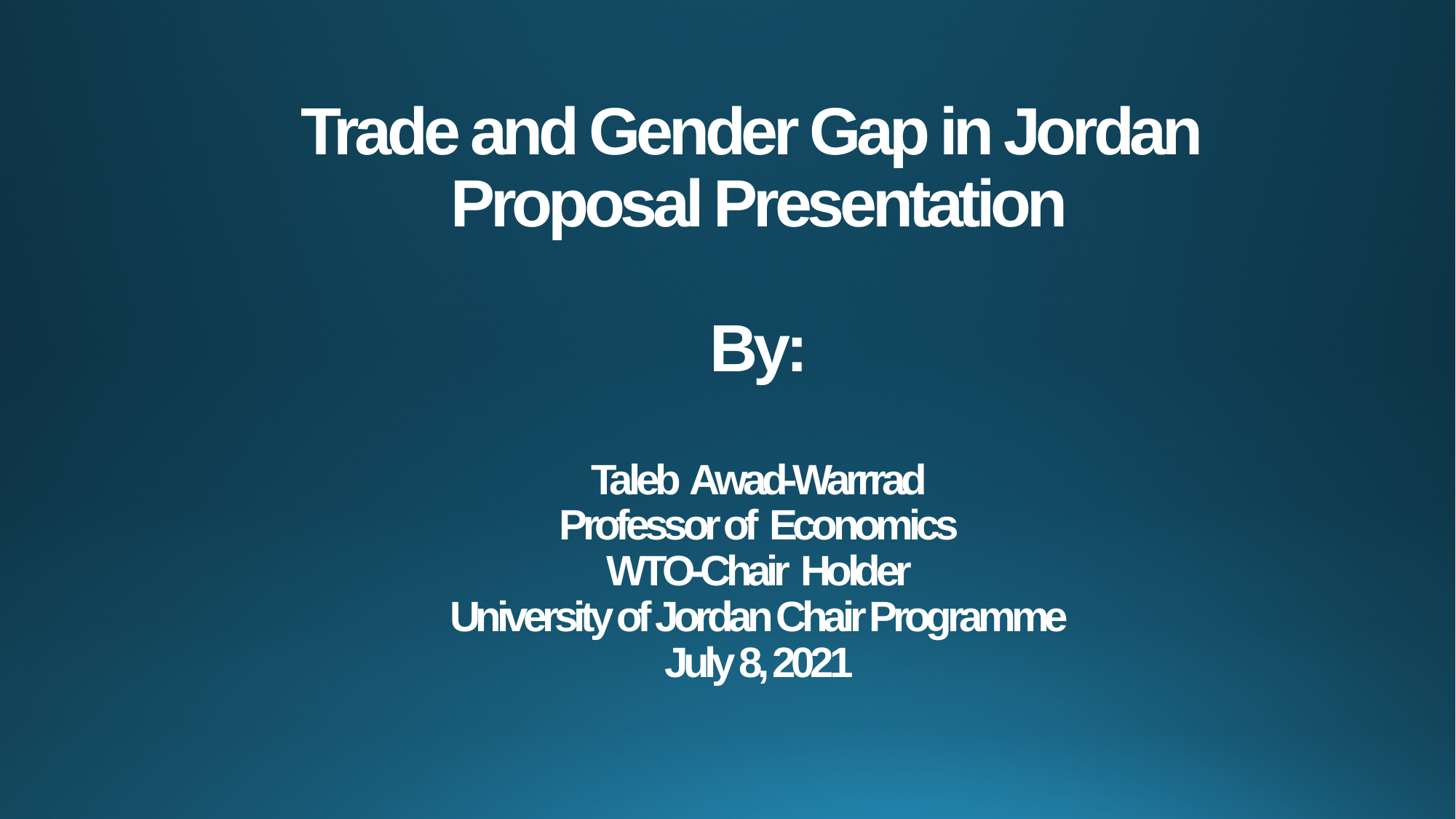

# Trade and Gender Gap in Jordan Proposal Presentation By: Taleb  Awad-Warrrad Professor of  Economics WTO-Chair  Holder University of Jordan Chair Programme July 8, 2021